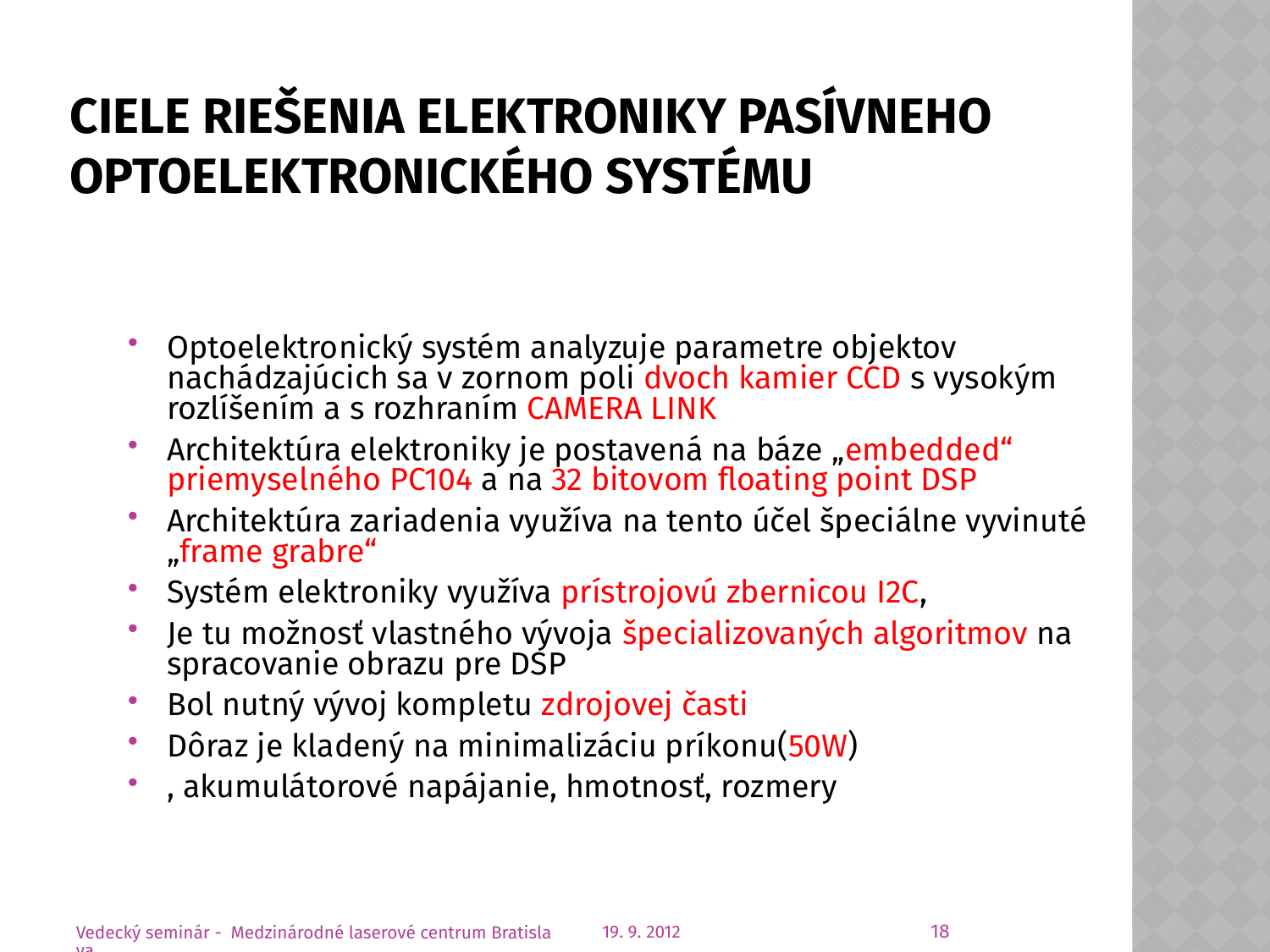

# Ciele riešenia elektroniky pasívneho optoelektronického systému
Optoelektronický systém analyzuje parametre objektov nachádzajúcich sa v zornom poli dvoch kamier CCD s vysokým rozlíšením a s rozhraním CAMERA LINK
Architektúra elektroniky je postavená na báze „embedded“ priemyselného PC104 a na 32 bitovom floating point DSP
Architektúra zariadenia využíva na tento účel špeciálne vyvinuté „frame grabre“
Systém elektroniky využíva prístrojovú zbernicou I2C,
Je tu možnosť vlastného vývoja špecializovaných algoritmov na spracovanie obrazu pre DSP
Bol nutný vývoj kompletu zdrojovej časti
Dôraz je kladený na minimalizáciu príkonu(50W)
, akumulátorové napájanie, hmotnosť, rozmery
18
Vedecký seminár -  Medzinárodné laserové centrum Bratislava
19. 9. 2012